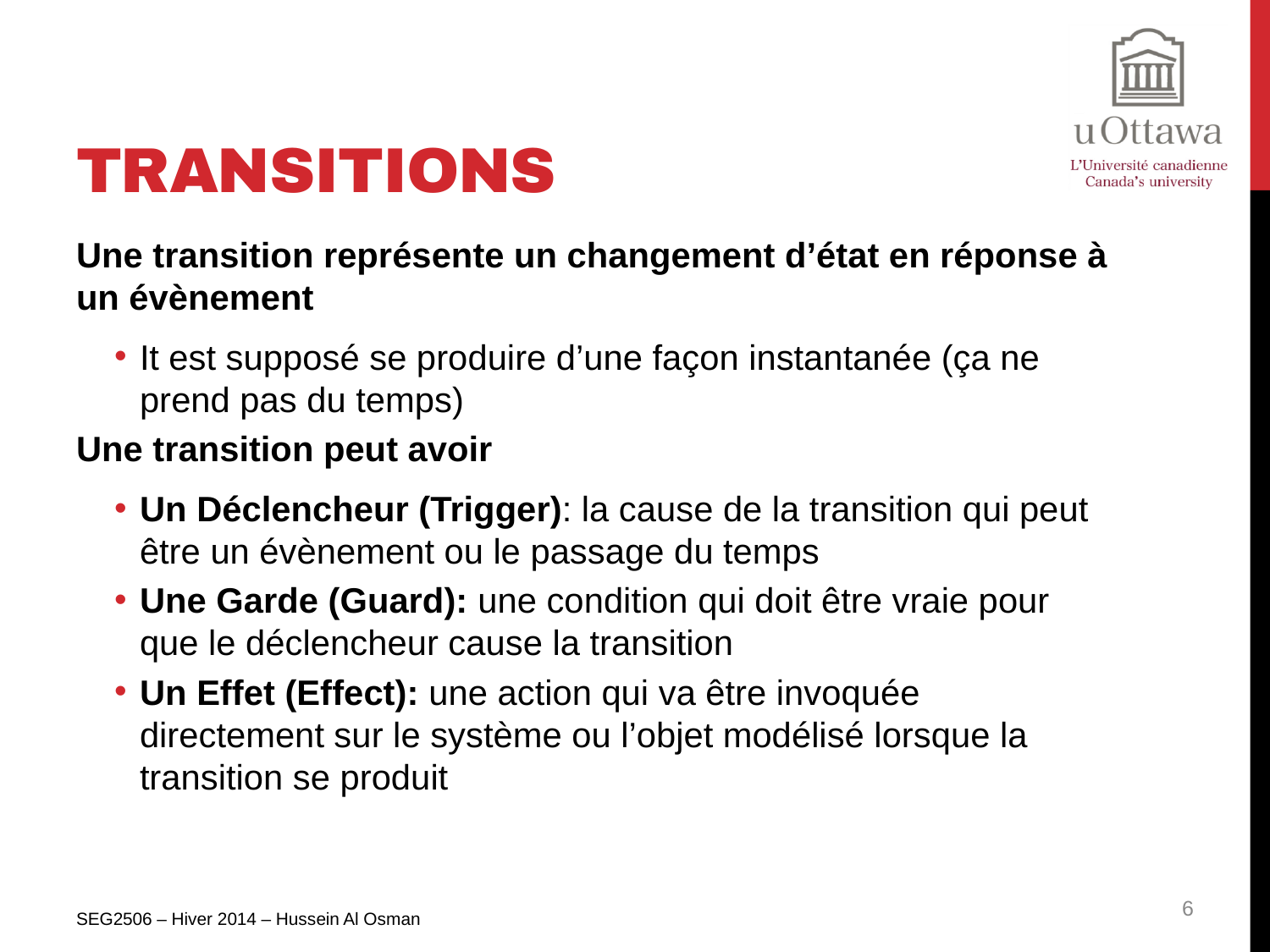

# Transitions
Une transition représente un changement d’état en réponse à un évènement
It est supposé se produire d’une façon instantanée (ça ne prend pas du temps)
Une transition peut avoir
Un Déclencheur (Trigger): la cause de la transition qui peut être un évènement ou le passage du temps
Une Garde (Guard): une condition qui doit être vraie pour que le déclencheur cause la transition
Un Effet (Effect): une action qui va être invoquée directement sur le système ou l’objet modélisé lorsque la transition se produit

SEG2506 – Hiver 2014 – Hussein Al Osman
6